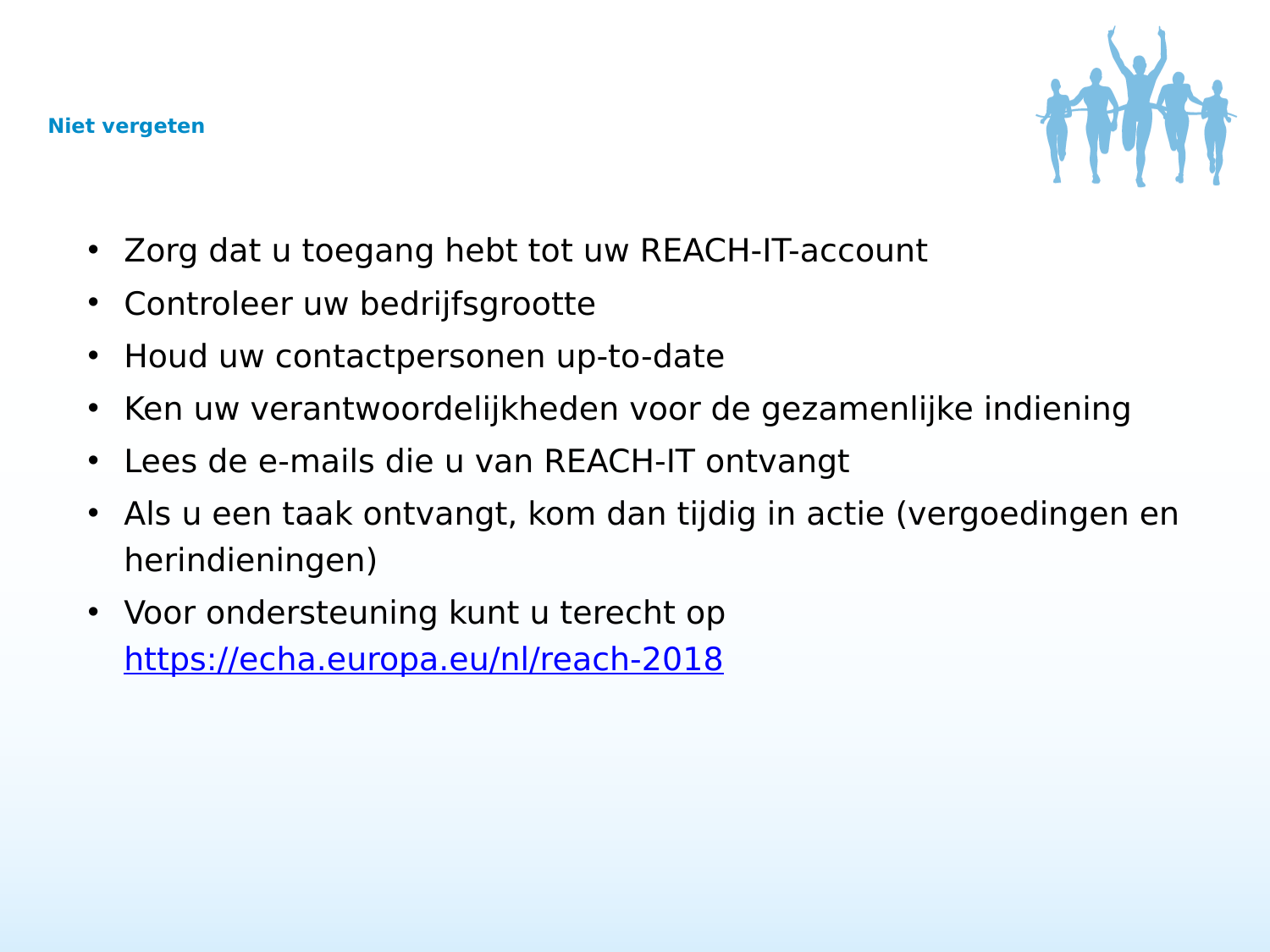

# Niet vergeten
Zorg dat u toegang hebt tot uw REACH-IT-account
Controleer uw bedrijfsgrootte
Houd uw contactpersonen up-to-date
Ken uw verantwoordelijkheden voor de gezamenlijke indiening
Lees de e-mails die u van REACH-IT ontvangt
Als u een taak ontvangt, kom dan tijdig in actie (vergoedingen en herindieningen)
Voor ondersteuning kunt u terecht op https://echa.europa.eu/nl/reach-2018

20